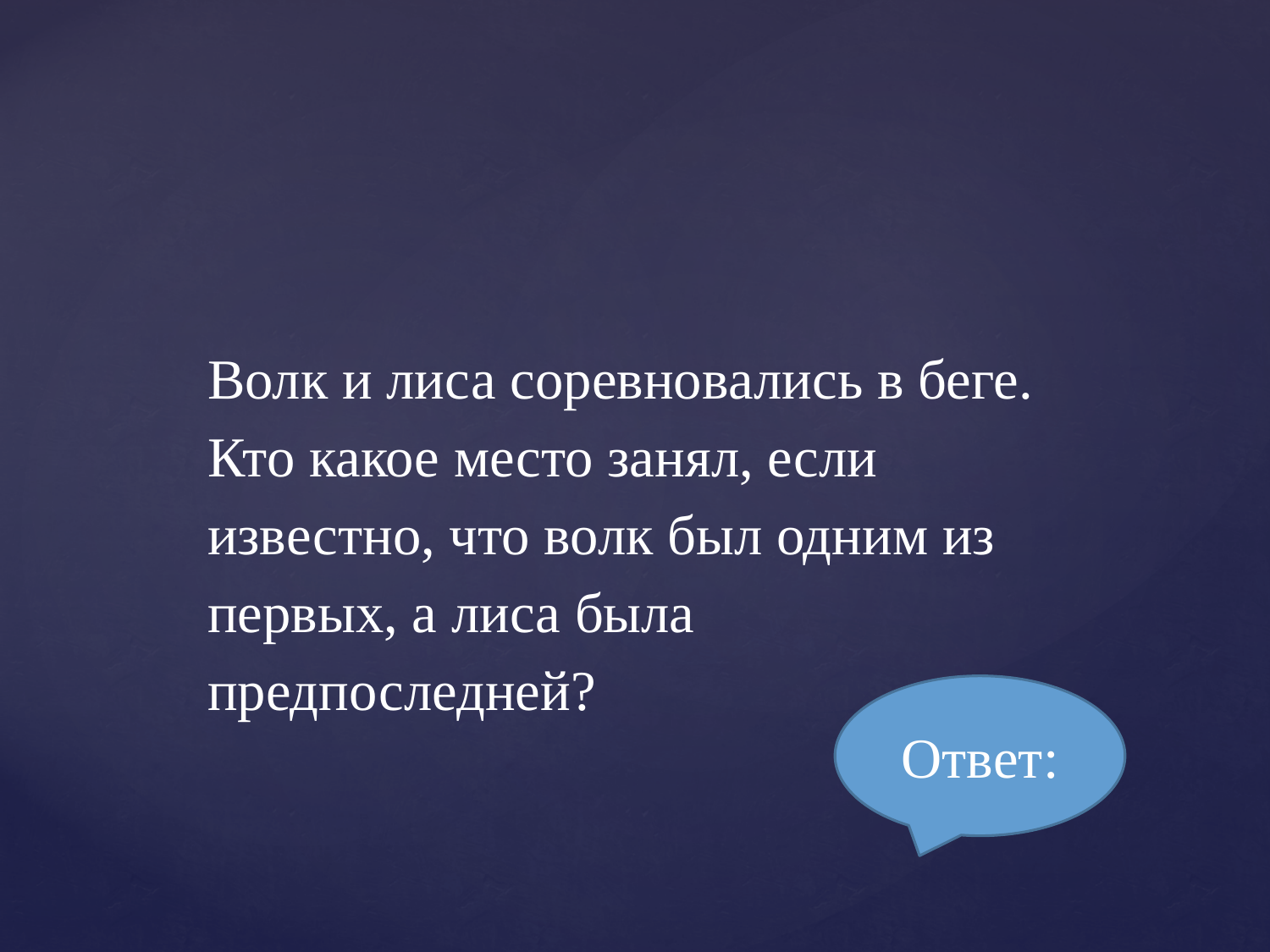

Волк и лиса соревновались в беге. Кто какое место занял, если известно, что волк был одним из первых, а лиса была предпоследней?
Ответ: